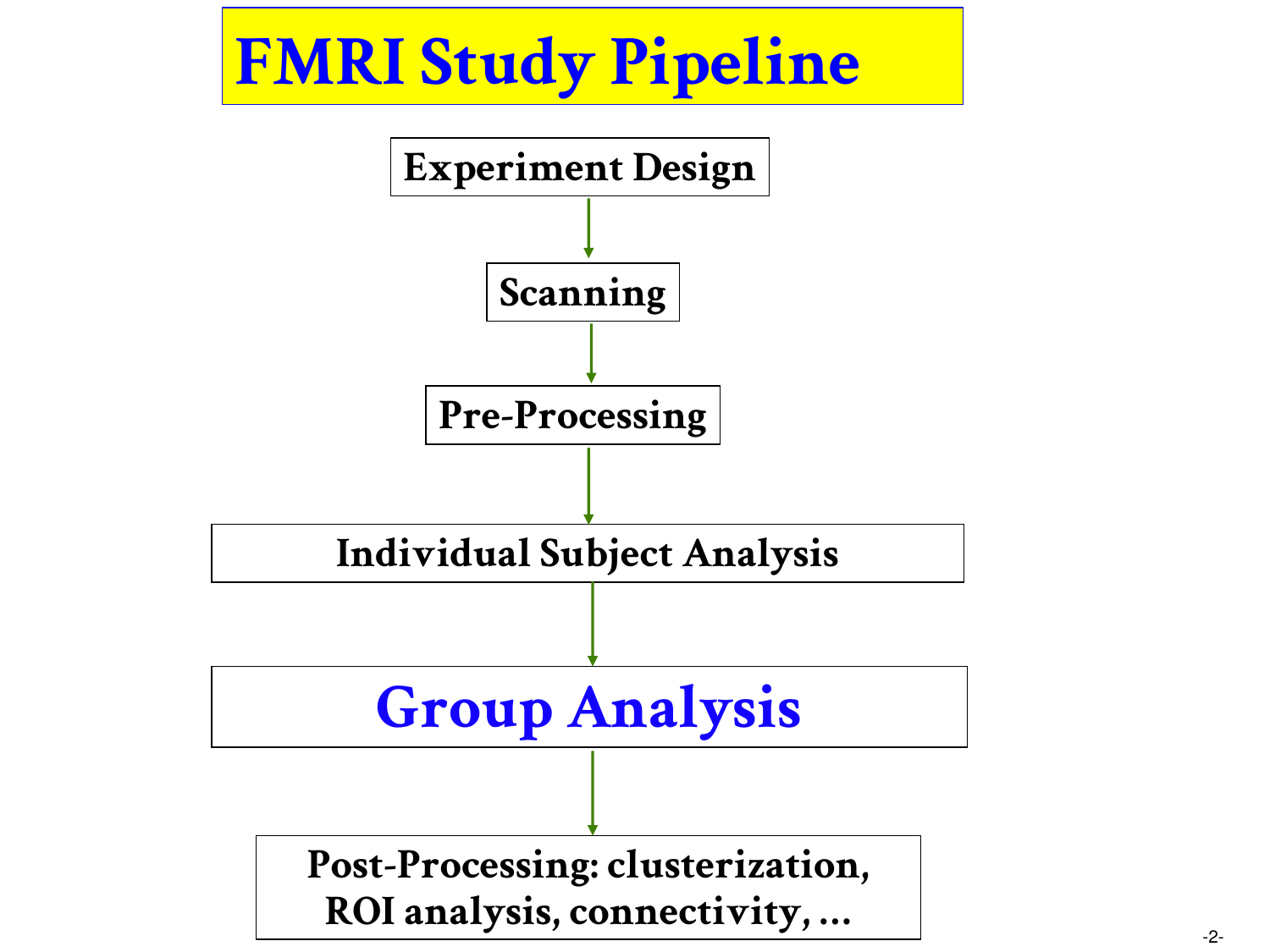

FMRI Study Pipeline
Experiment Design

Scanning

Pre-Processing

Individual Subject Analysis

Group Analysis

Post-Processing: clusterization, ROI analysis, connectivity, …